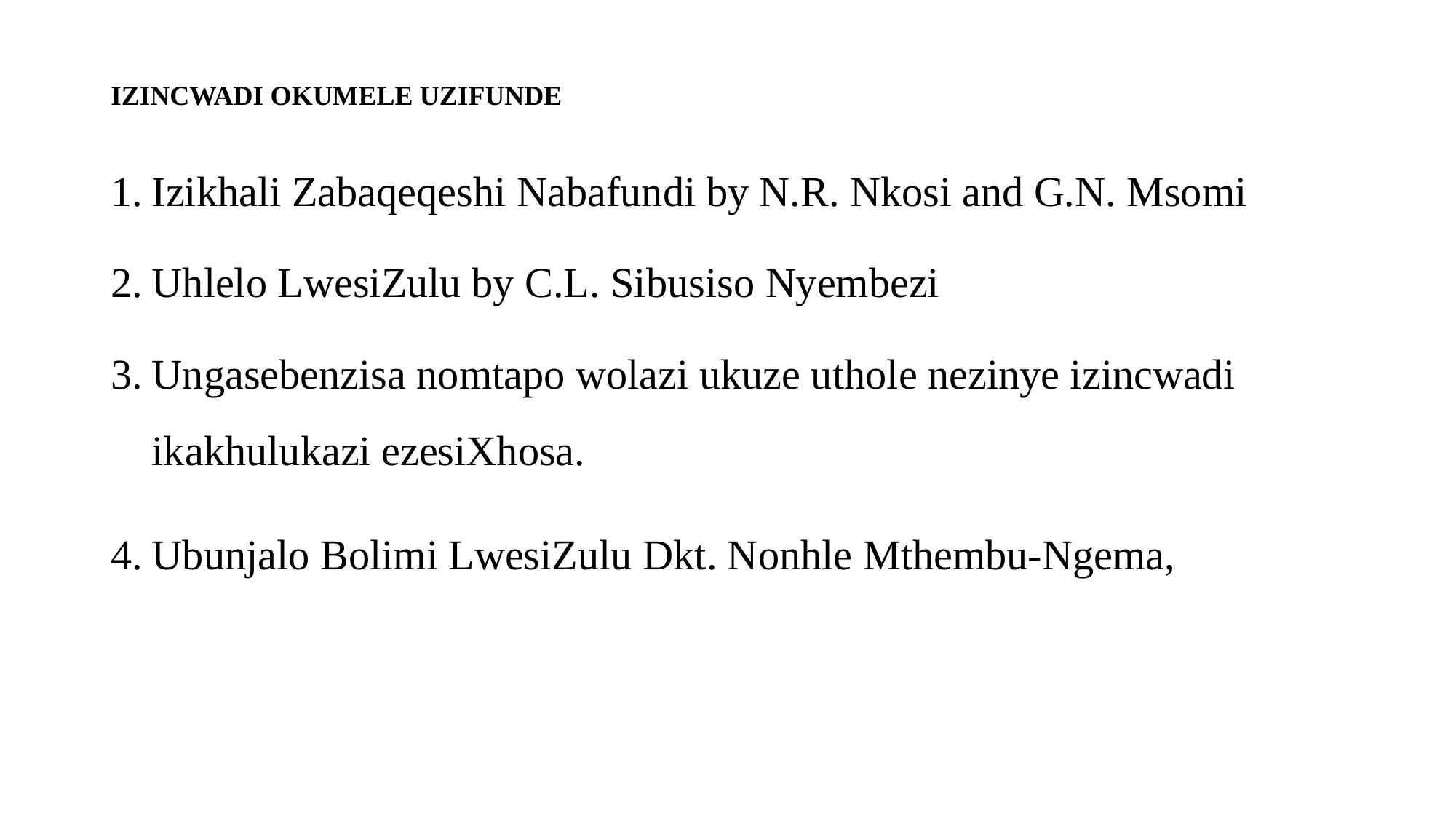

IZINCWADI OKUMELE UZIFUNDE
Izikhali Zabaqeqeshi Nabafundi by N.R. Nkosi and G.N. Msomi
Uhlelo LwesiZulu by C.L. Sibusiso Nyembezi
Ungasebenzisa nomtapo wolazi ukuze uthole nezinye izincwadi ikakhulukazi ezesiXhosa.
Ubunjalo Bolimi LwesiZulu Dkt. Nonhle Mthembu-Ngema,